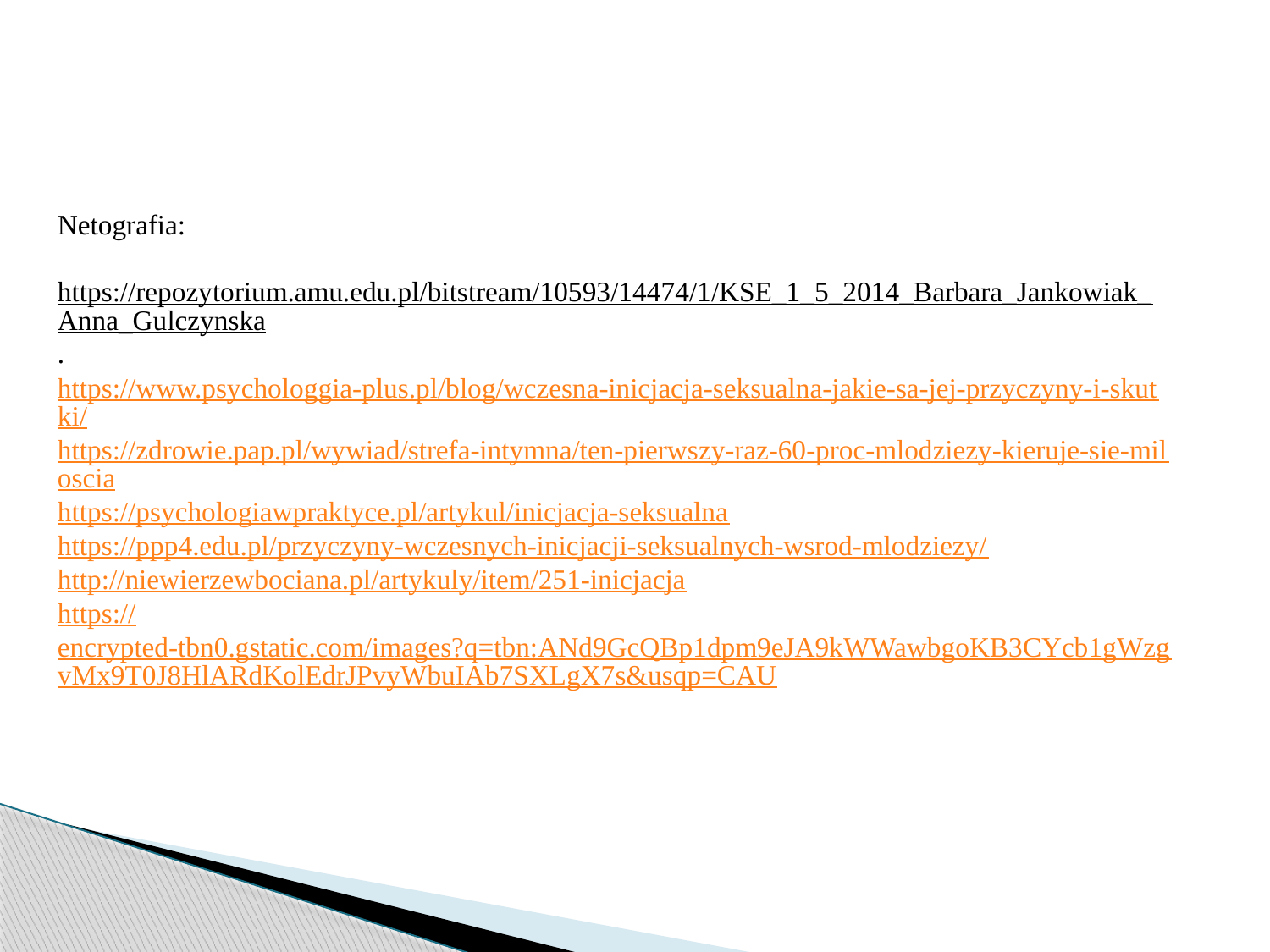

Netografia:

https://repozytorium.amu.edu.pl/bitstream/10593/14474/1/KSE_1_5_2014_Barbara_Jankowiak_Anna_Gulczynska.
https://www.psychologgia-plus.pl/blog/wczesna-inicjacja-seksualna-jakie-sa-jej-przyczyny-i-skutki/
https://zdrowie.pap.pl/wywiad/strefa-intymna/ten-pierwszy-raz-60-proc-mlodziezy-kieruje-sie-miloscia
https://psychologiawpraktyce.pl/artykul/inicjacja-seksualna
https://ppp4.edu.pl/przyczyny-wczesnych-inicjacji-seksualnych-wsrod-mlodziezy/
http://niewierzewbociana.pl/artykuly/item/251-inicjacja
https://encrypted-tbn0.gstatic.com/images?q=tbn:ANd9GcQBp1dpm9eJA9kWWawbgoKB3CYcb1gWzgvMx9T0J8HlARdKolEdrJPvyWbuIAb7SXLgX7s&usqp=CAU